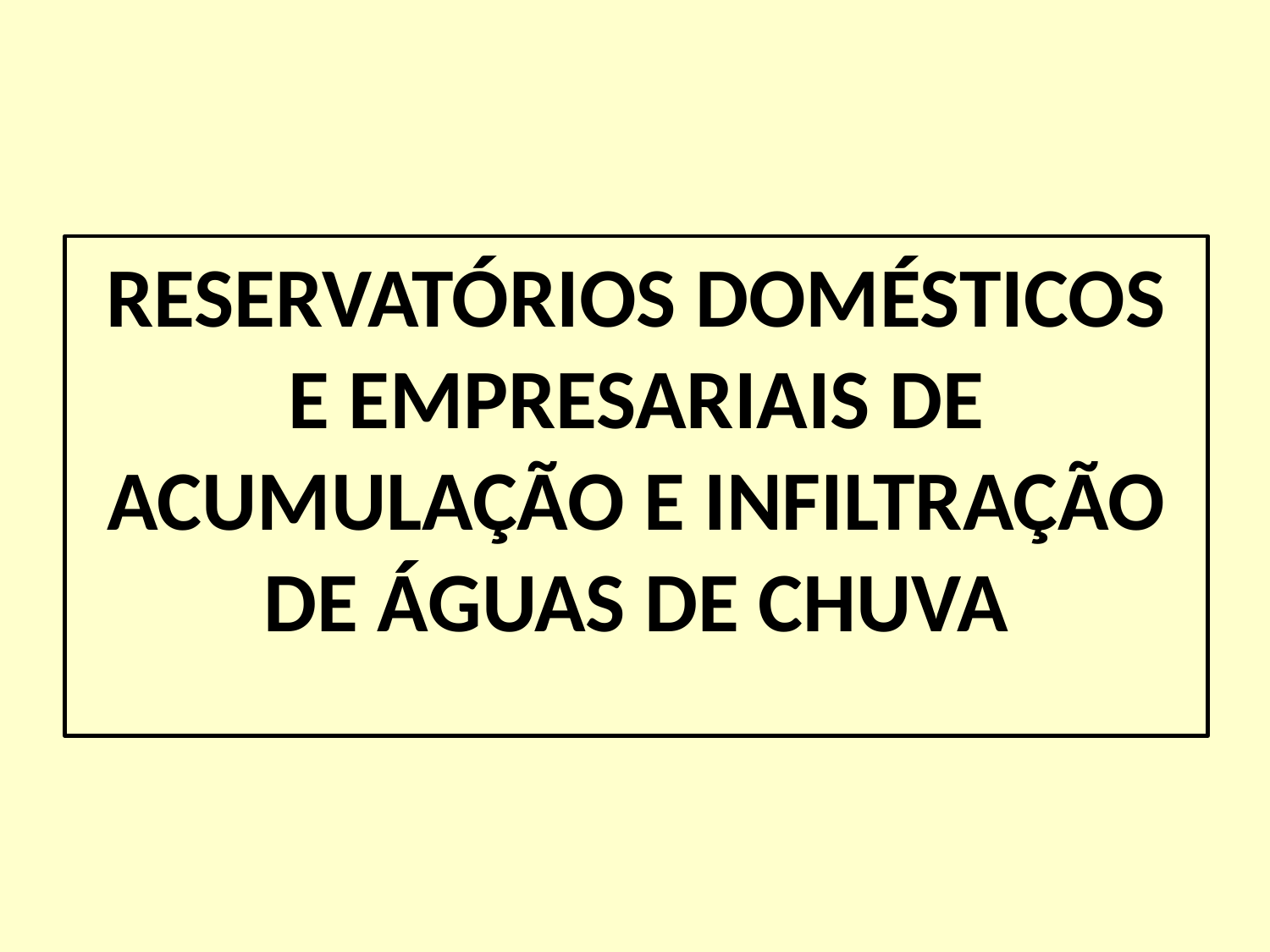

RESERVATÓRIOS DOMÉSTICOS E EMPRESARIAIS DE ACUMULAÇÃO E INFILTRAÇÃO DE ÁGUAS DE CHUVA